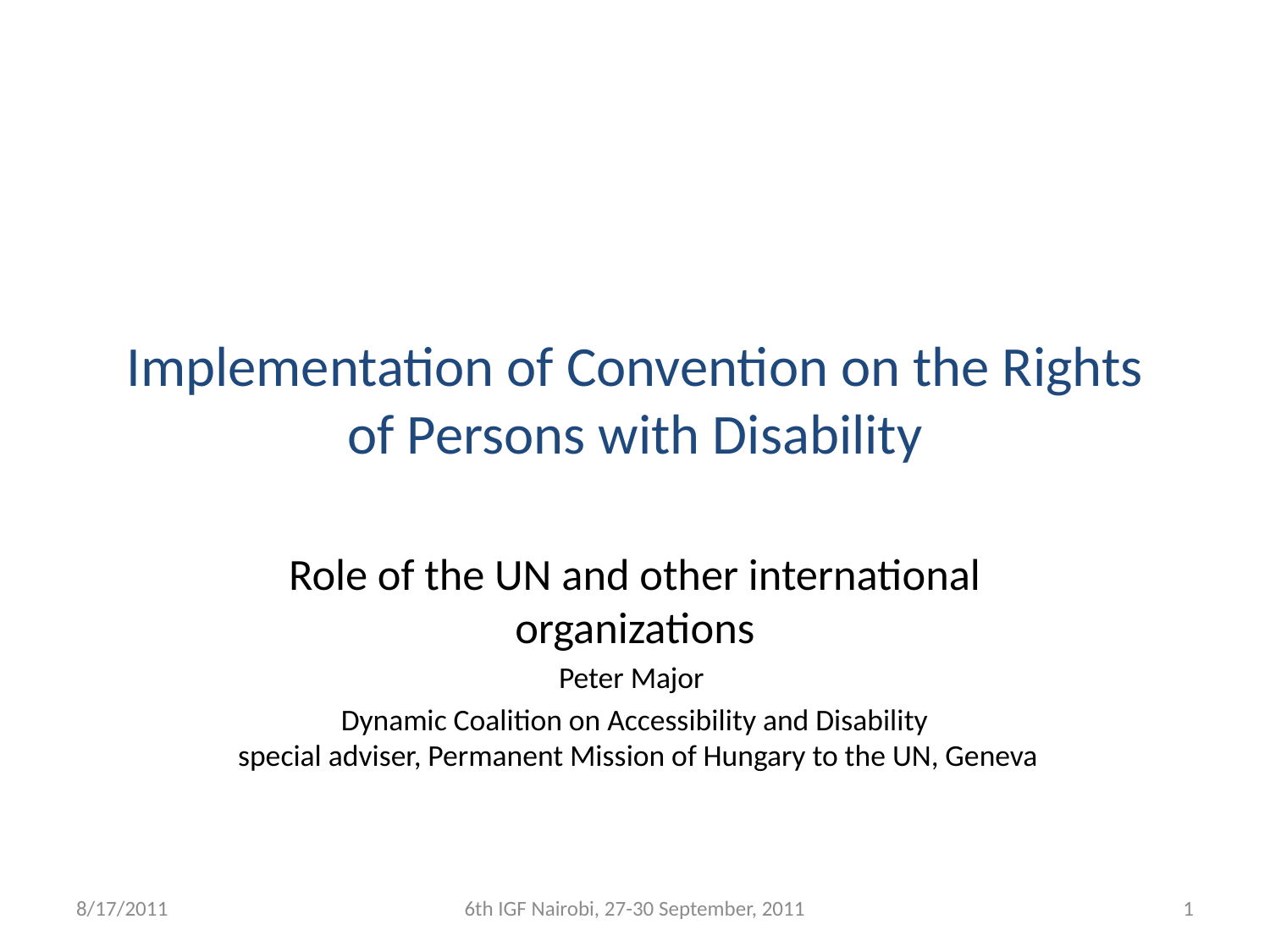

# Implementation of Convention on the Rights of Persons with Disability
Role of the UN and other international organizations
Peter Major
Dynamic Coalition on Accessibility and Disability
 special adviser, Permanent Mission of Hungary to the UN, Geneva
8/17/2011
6th IGF Nairobi, 27-30 September, 2011
1